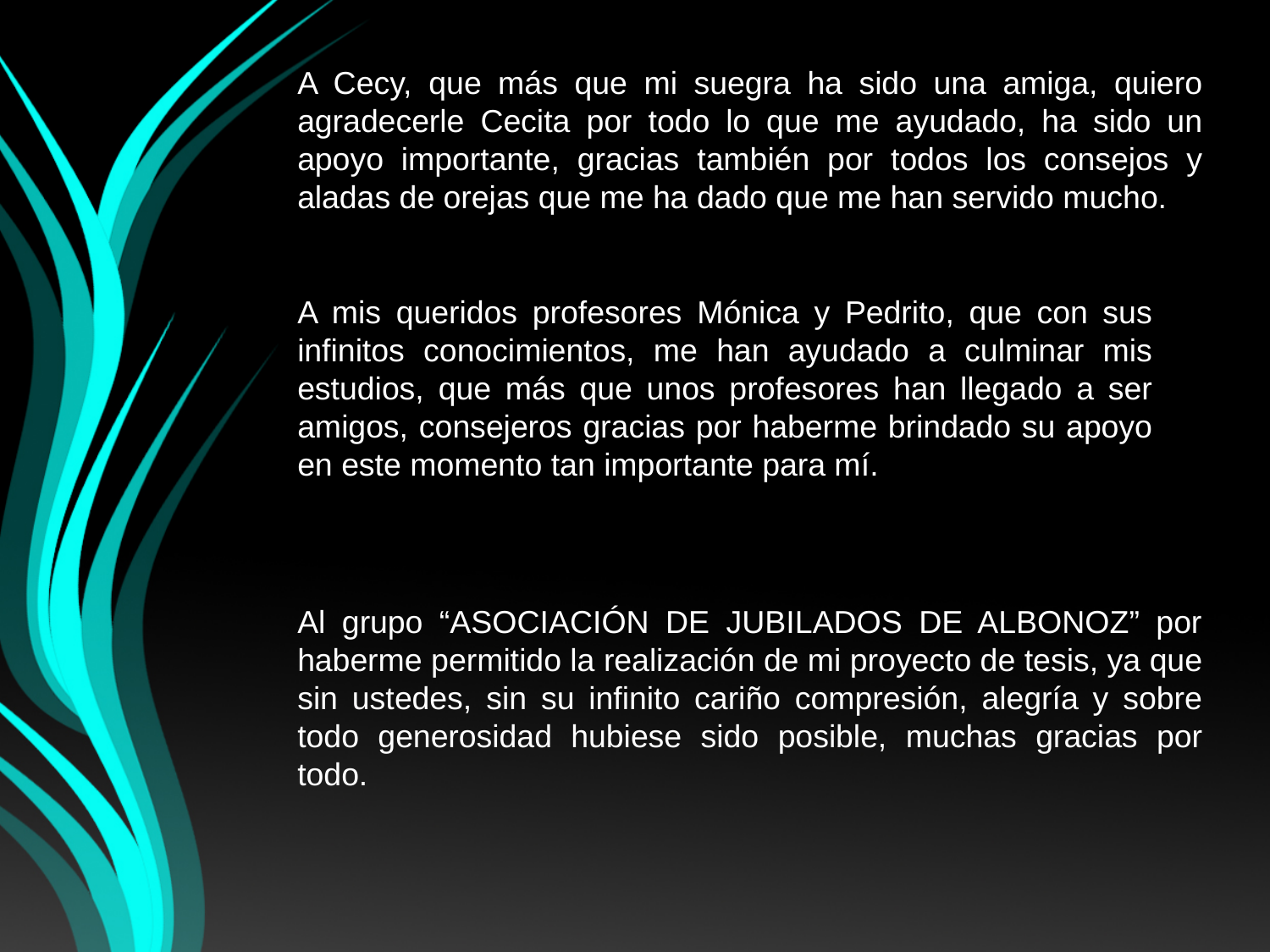

A Cecy, que más que mi suegra ha sido una amiga, quiero agradecerle Cecita por todo lo que me ayudado, ha sido un apoyo importante, gracias también por todos los consejos y aladas de orejas que me ha dado que me han servido mucho.
A mis queridos profesores Mónica y Pedrito, que con sus infinitos conocimientos, me han ayudado a culminar mis estudios, que más que unos profesores han llegado a ser amigos, consejeros gracias por haberme brindado su apoyo en este momento tan importante para mí.
Al grupo “ASOCIACIÓN DE JUBILADOS DE ALBONOZ” por haberme permitido la realización de mi proyecto de tesis, ya que sin ustedes, sin su infinito cariño compresión, alegría y sobre todo generosidad hubiese sido posible, muchas gracias por todo.